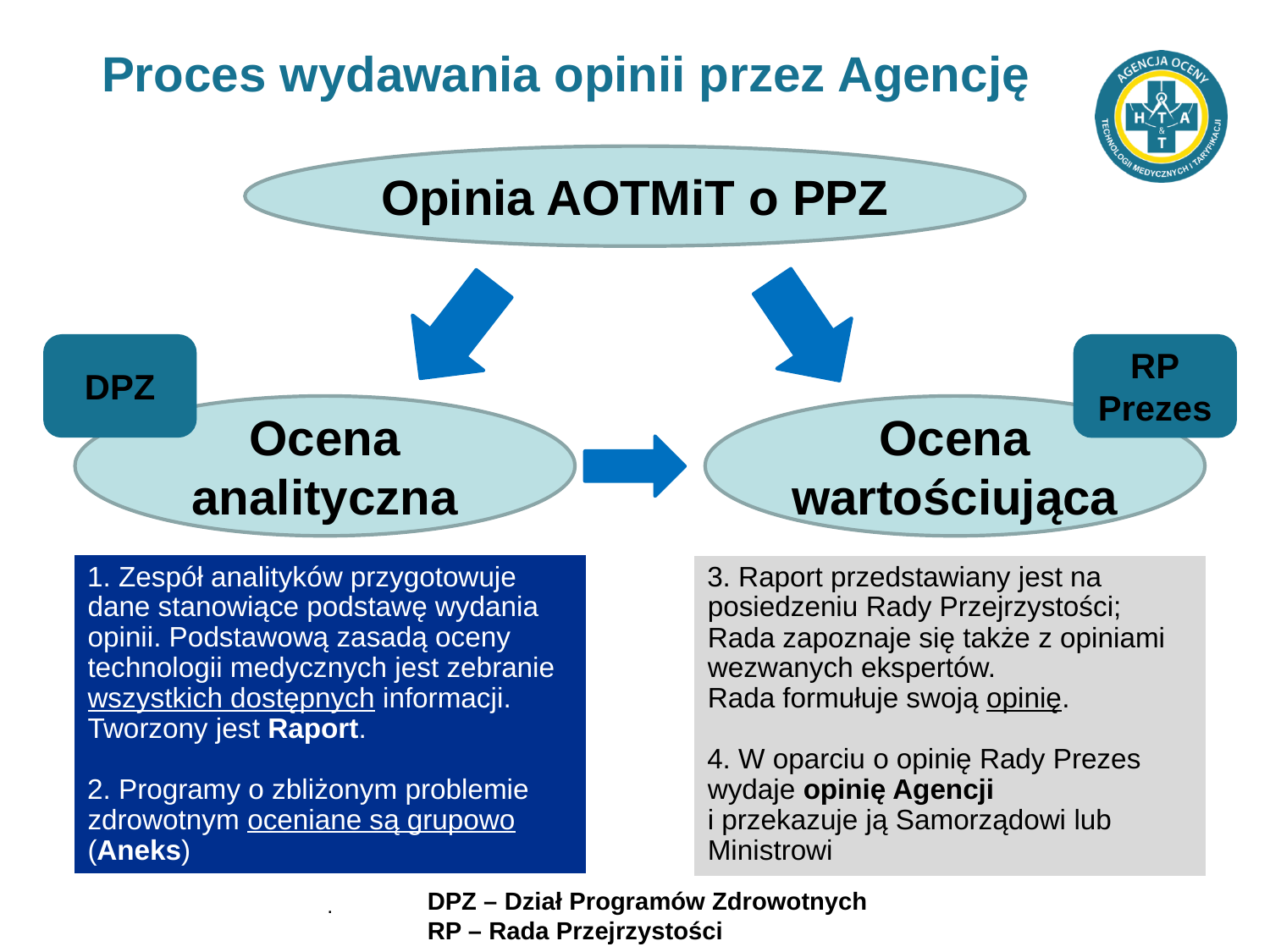

# Proces wydawania opinii przez Agencję
Opinia AOTMiT o PPZ

DPZ
RP
Prezes
Ocena analityczna
Ocena wartościująca

 Zespół analityków przygotowuje dane stanowiące podstawę wydania opinii. Podstawową zasadą oceny technologii medycznych jest zebranie wszystkich dostępnych informacji. Tworzony jest Raport.

 Programy o zbliżonym problemie zdrowotnym oceniane są grupowo (Aneks)
3. Raport przedstawiany jest na posiedzeniu Rady Przejrzystości; Rada zapoznaje się także z opiniami wezwanych ekspertów.
Rada formułuje swoją opinię.

4. W oparciu o opinię Rady Prezes wydaje opinię Agencji
i przekazuje ją Samorządowi lub Ministrowi
DPZ – Dział Programów Zdrowotnych
RP – Rada Przejrzystości